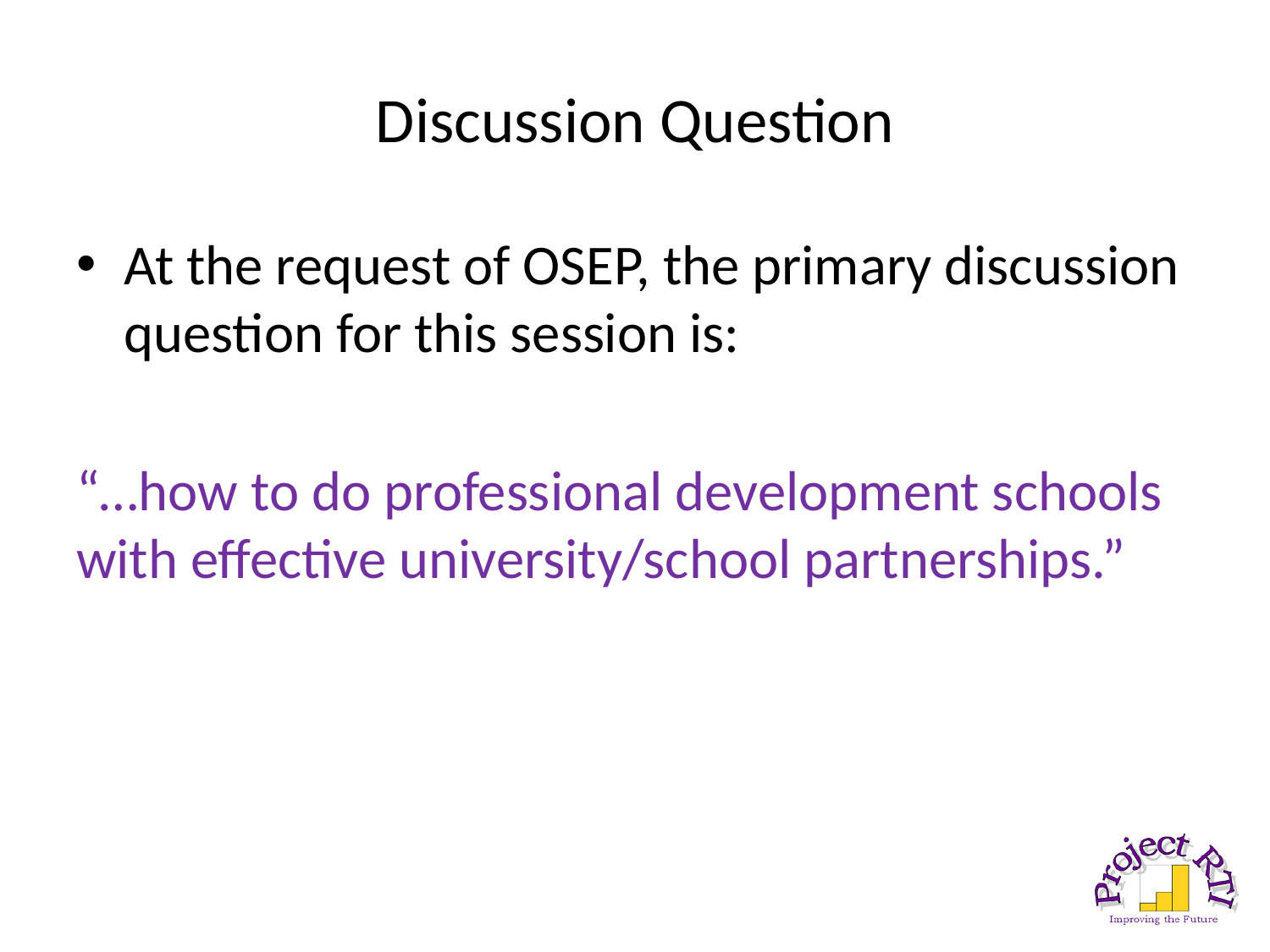

# Discussion Question
At the request of OSEP, the primary discussion question for this session is:

“…how to do professional development schools with effective university/school partnerships.”